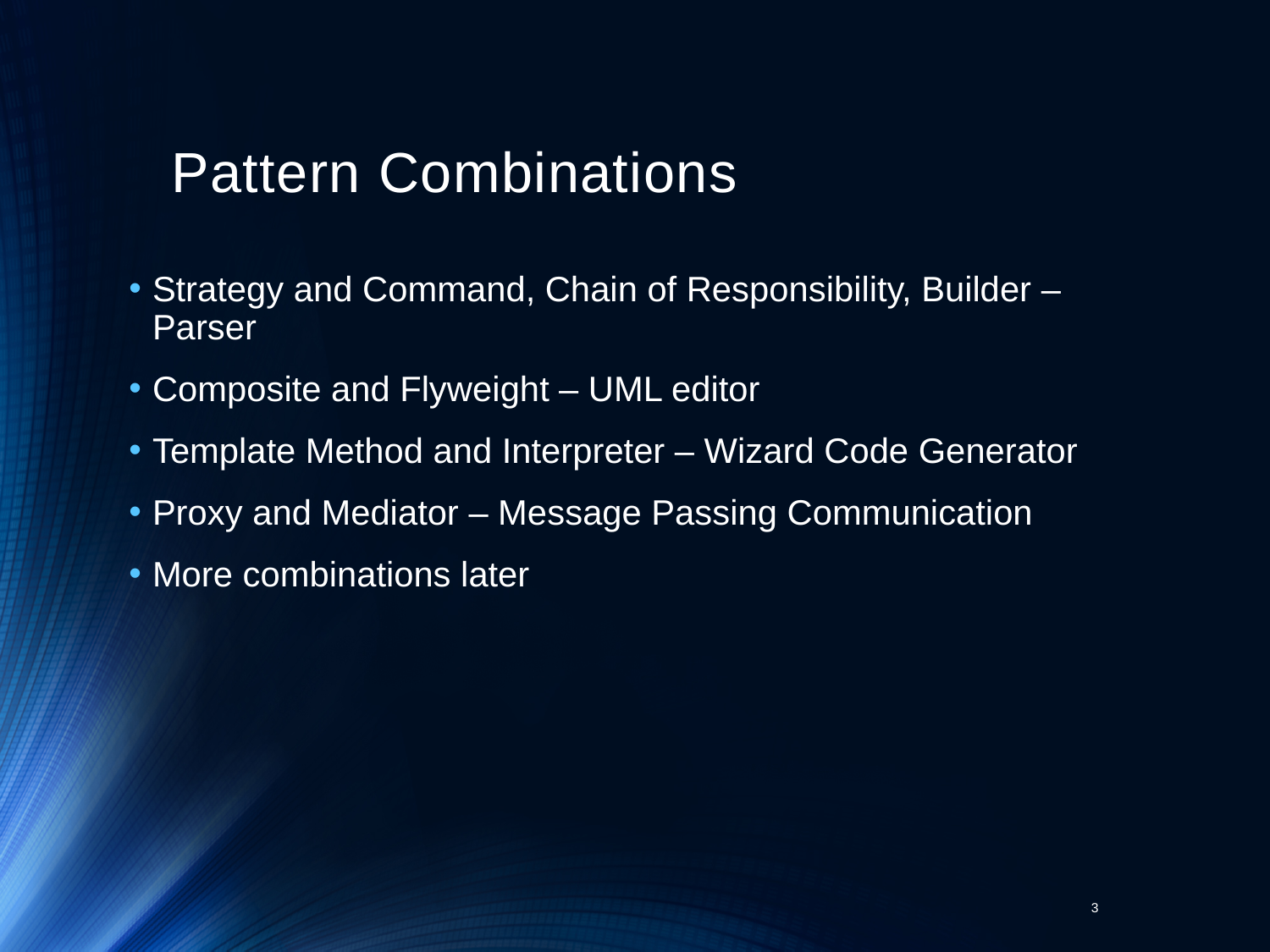

# Pattern Combinations
Strategy and Command, Chain of Responsibility, Builder – Parser
Composite and Flyweight – UML editor
Template Method and Interpreter – Wizard Code Generator
Proxy and Mediator – Message Passing Communication
More combinations later
3